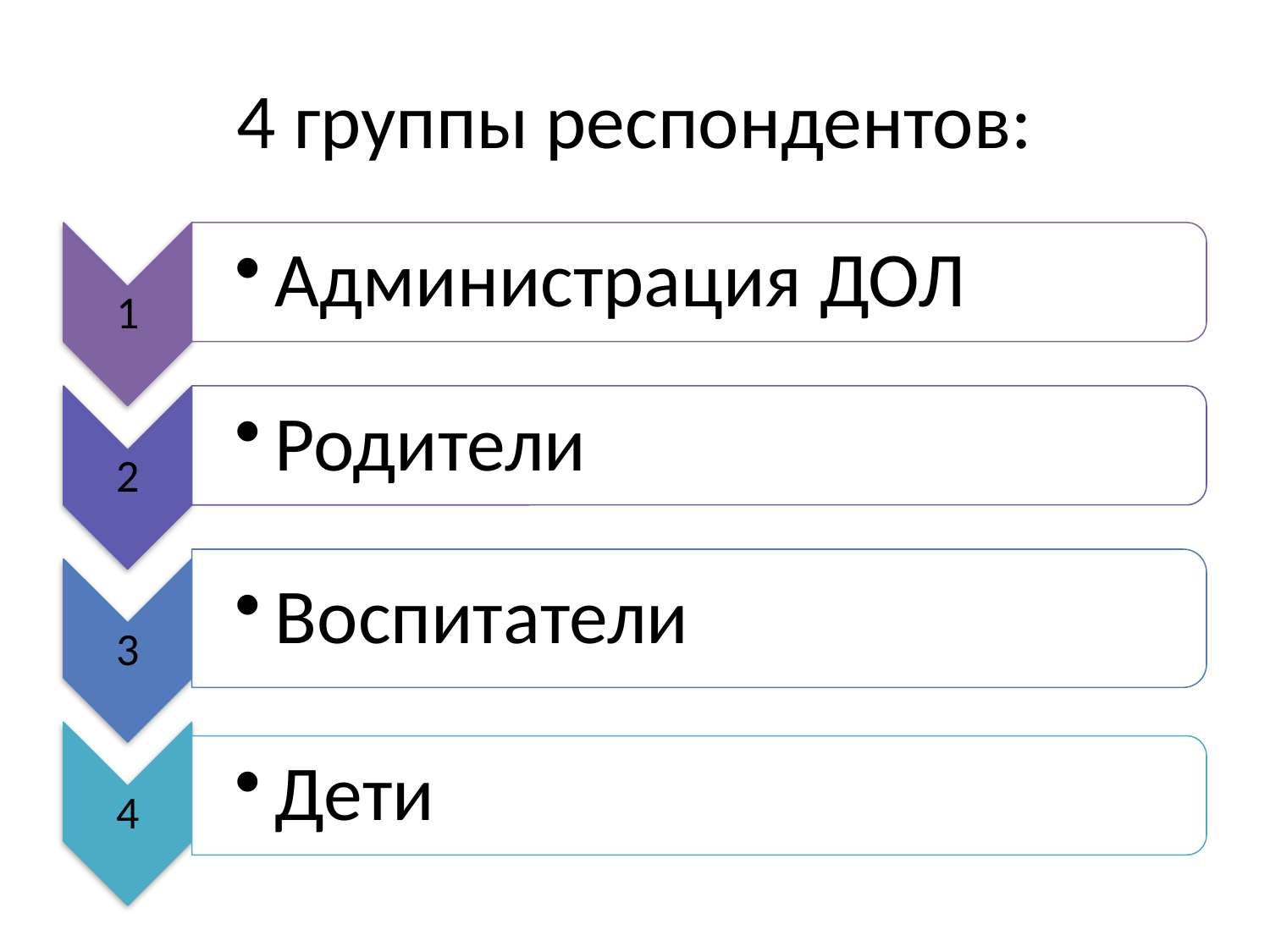

# 4 группы респондентов:
1
Администрация ДОЛ
2
Родители
3
Воспитатели
4
Дети